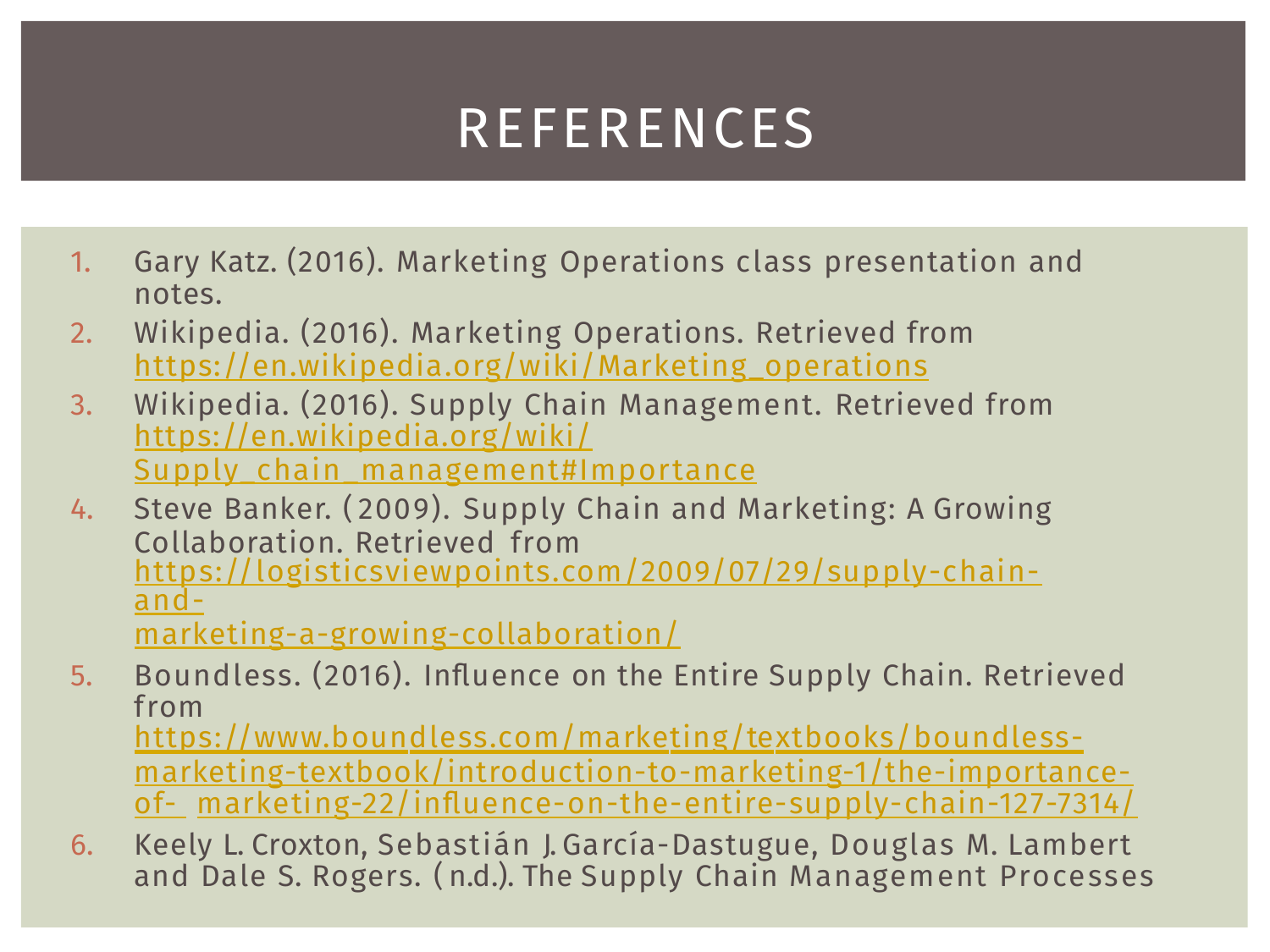

# REFERENCES
Gary Katz. (2016). Marketing Operations class presentation and  notes.
Wikipedia. (2016). Marketing Operations. Retrieved from  https://en.wikipedia.org/wiki/Marketing_operations
Wikipedia. (2016). Supply Chain Management. Retrieved from  https://en.wikipedia.org/wiki/
Supply_chain_management#Importance
Steve Banker. ( 2009). Supply Chain and Marketing: A Growing  Collaboration. Retrieved from
https://logisticsviewpoints.com/2009/07/29/supply-chain-and-
marketing-a-growing-collaboration/
Boundless. (2016). Influence on the Entire Supply Chain. Retrieved  from
https://www.boundless.com/marketing/textbooks/boundless-
marketing-textbook/introduction-to-marketing-1/the-importance-of-  marketing-22/influence-on-the-entire-supply-chain-127-7314/
Keely L. Croxton, Sebastián J. García-Dastugue, Douglas M. Lambert  and Dale S. Rogers. ( n.d.). The Supply Chain Management Processes